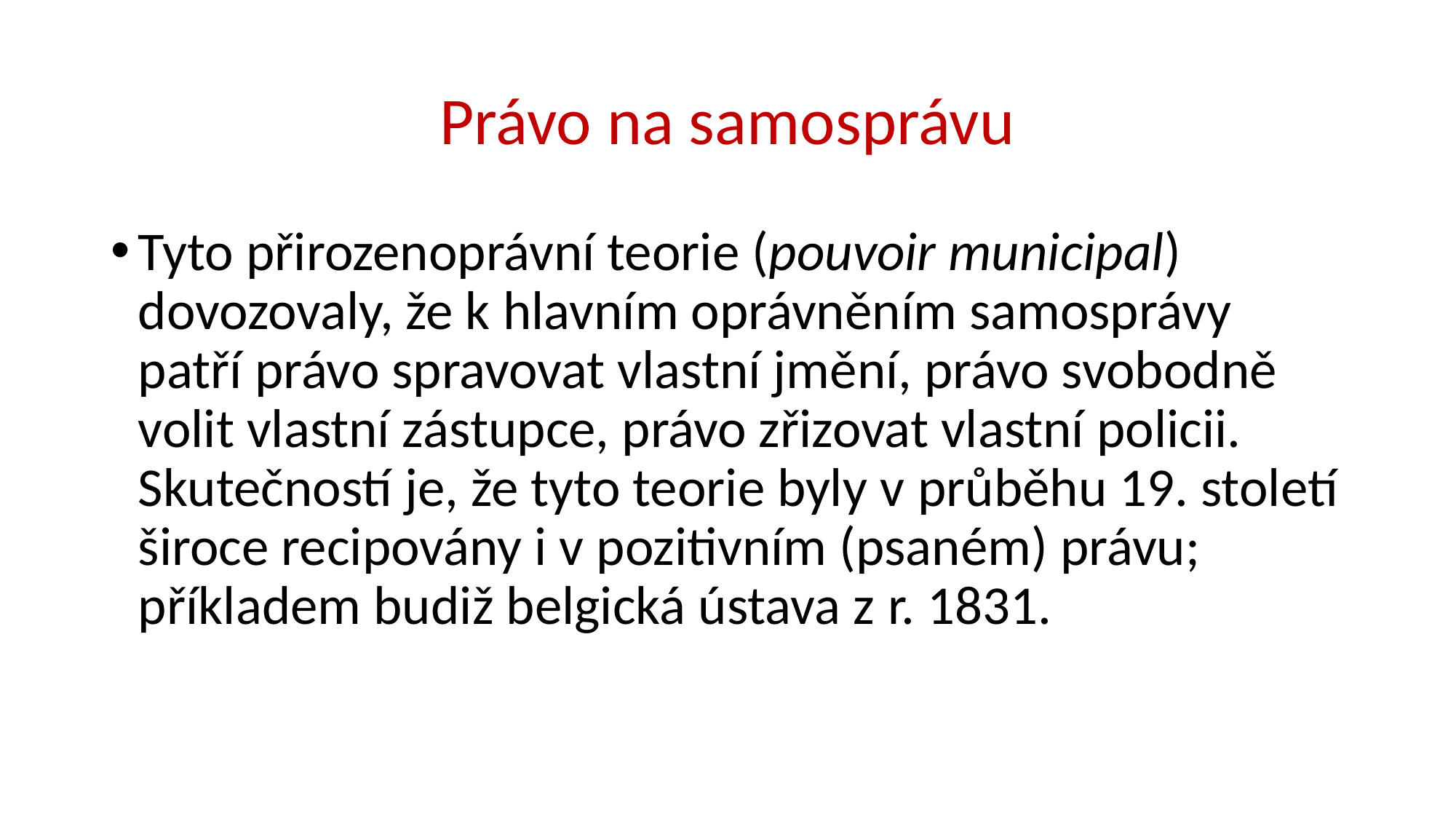

# Právo na samosprávu
Tyto přirozenoprávní teorie (pouvoir municipal) dovozovaly, že k hlavním oprávněním samosprávy patří právo spravovat vlastní jmění, právo svobodně volit vlastní zástupce, právo zřizovat vlastní policii. Skutečností je, že tyto teorie byly v průběhu 19. století široce recipovány i v pozitivním (psaném) právu; příkladem budiž belgická ústava z r. 1831.